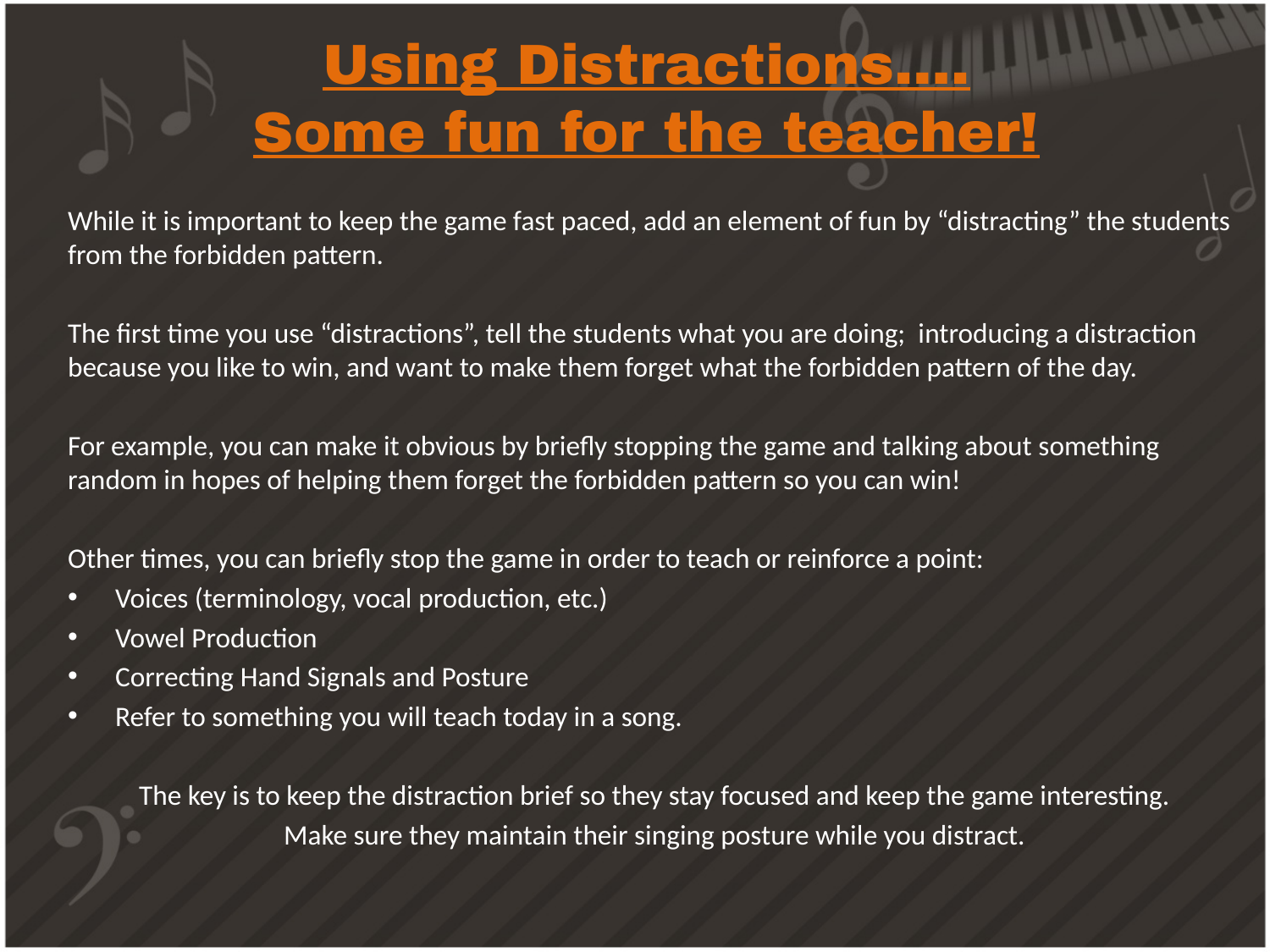

# Using Distractions…. Some fun for the teacher!
While it is important to keep the game fast paced, add an element of fun by “distracting” the students from the forbidden pattern.

The first time you use “distractions”, tell the students what you are doing;  introducing a distraction because you like to win, and want to make them forget what the forbidden pattern of the day.

For example, you can make it obvious by briefly stopping the game and talking about something random in hopes of helping them forget the forbidden pattern so you can win!

Other times, you can briefly stop the game in order to teach or reinforce a point:
Voices (terminology, vocal production, etc.)
Vowel Production
Correcting Hand Signals and Posture
Refer to something you will teach today in a song.

The key is to keep the distraction brief so they stay focused and keep the game interesting.
Make sure they maintain their singing posture while you distract.